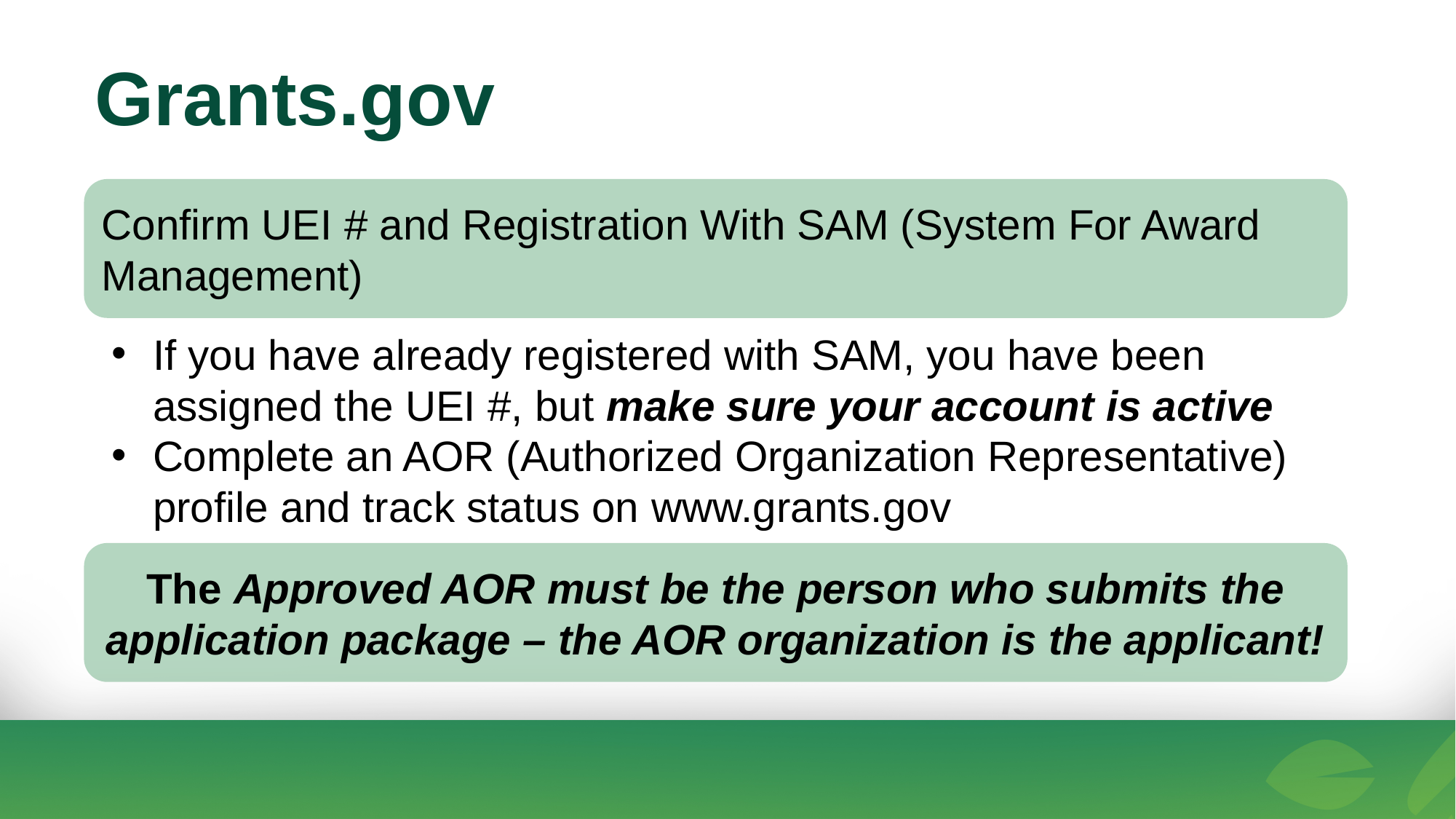

Grants.gov
Confirm UEI # and Registration With SAM (System For Award Management)
If you have already registered with SAM, you have been assigned the UEI #, but make sure your account is active
Complete an AOR (Authorized Organization Representative) profile and track status on www.grants.gov
The Approved AOR must be the person who submits the application package – the AOR organization is the applicant!